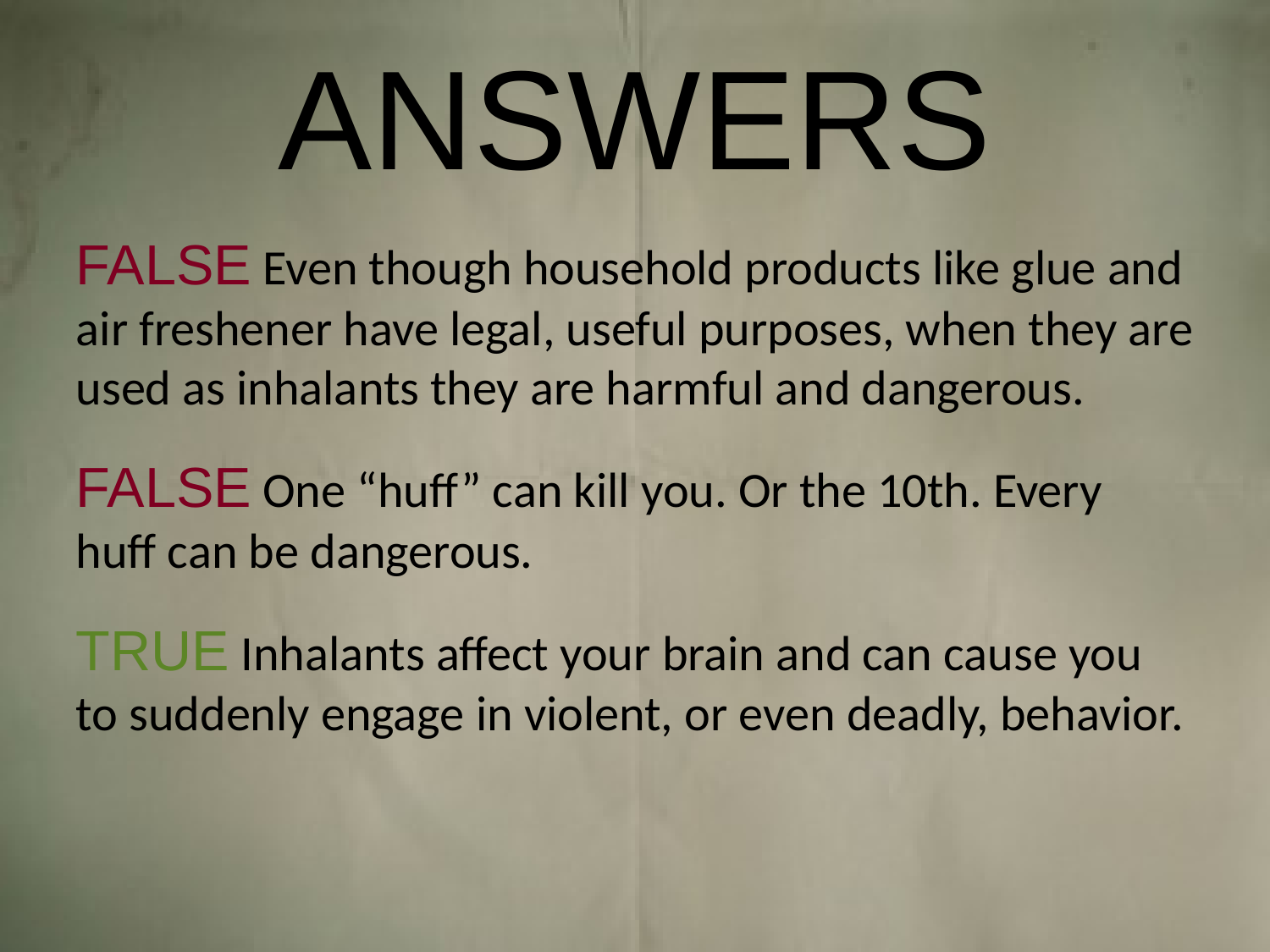

ANSWERS
FALSE Even though household products like glue and air freshener have legal, useful purposes, when they are used as inhalants they are harmful and dangerous.
FALSE One “huff” can kill you. Or the 10th. Every huff can be dangerous.
TRUE Inhalants affect your brain and can cause you to suddenly engage in violent, or even deadly, behavior.